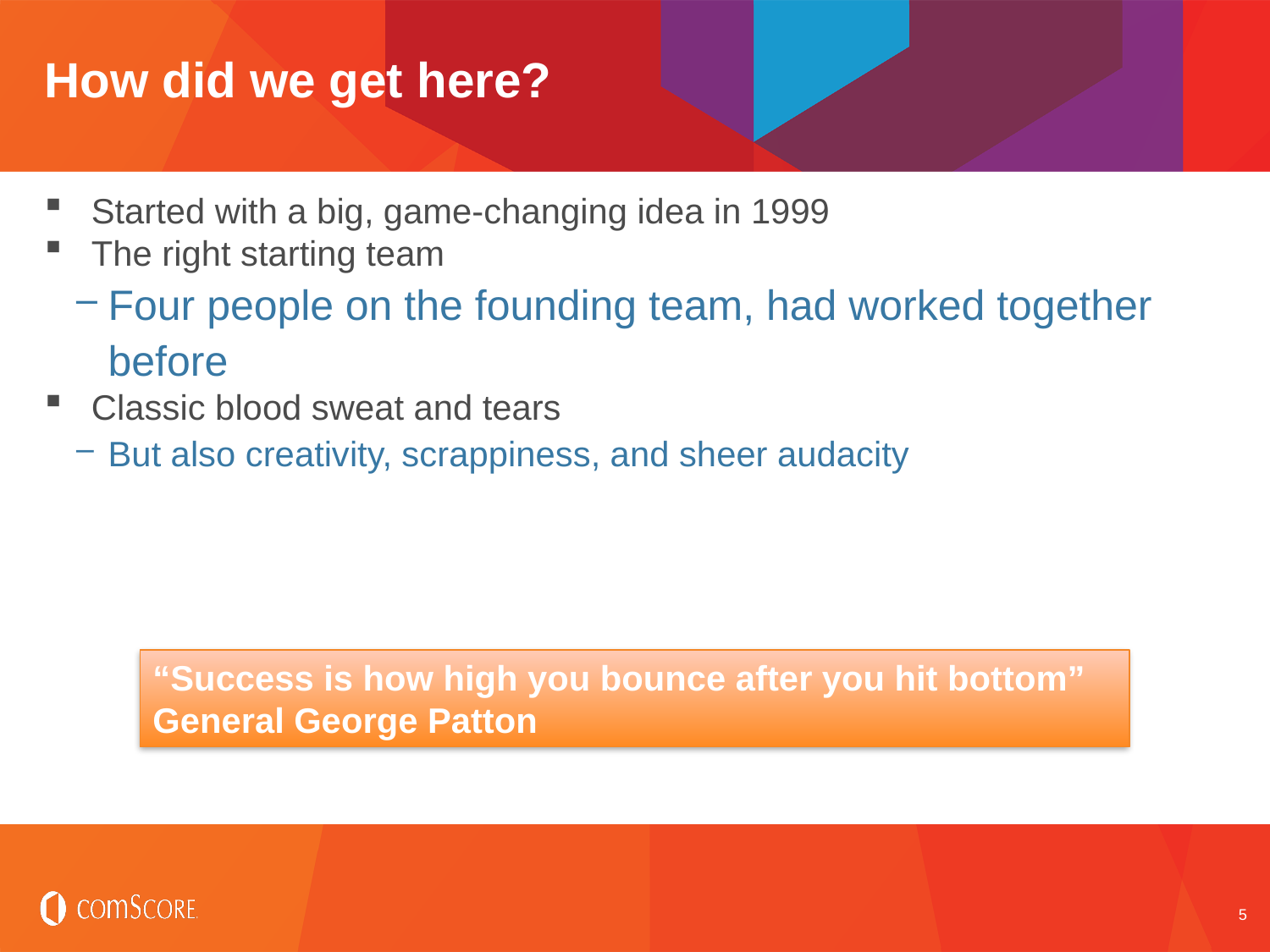

# How did we get here?
Started with a big, game-changing idea in 1999
The right starting team
Four people on the founding team, had worked together before
Classic blood sweat and tears
But also creativity, scrappiness, and sheer audacity

“Success is how high you bounce after you hit bottom”  General George Patton